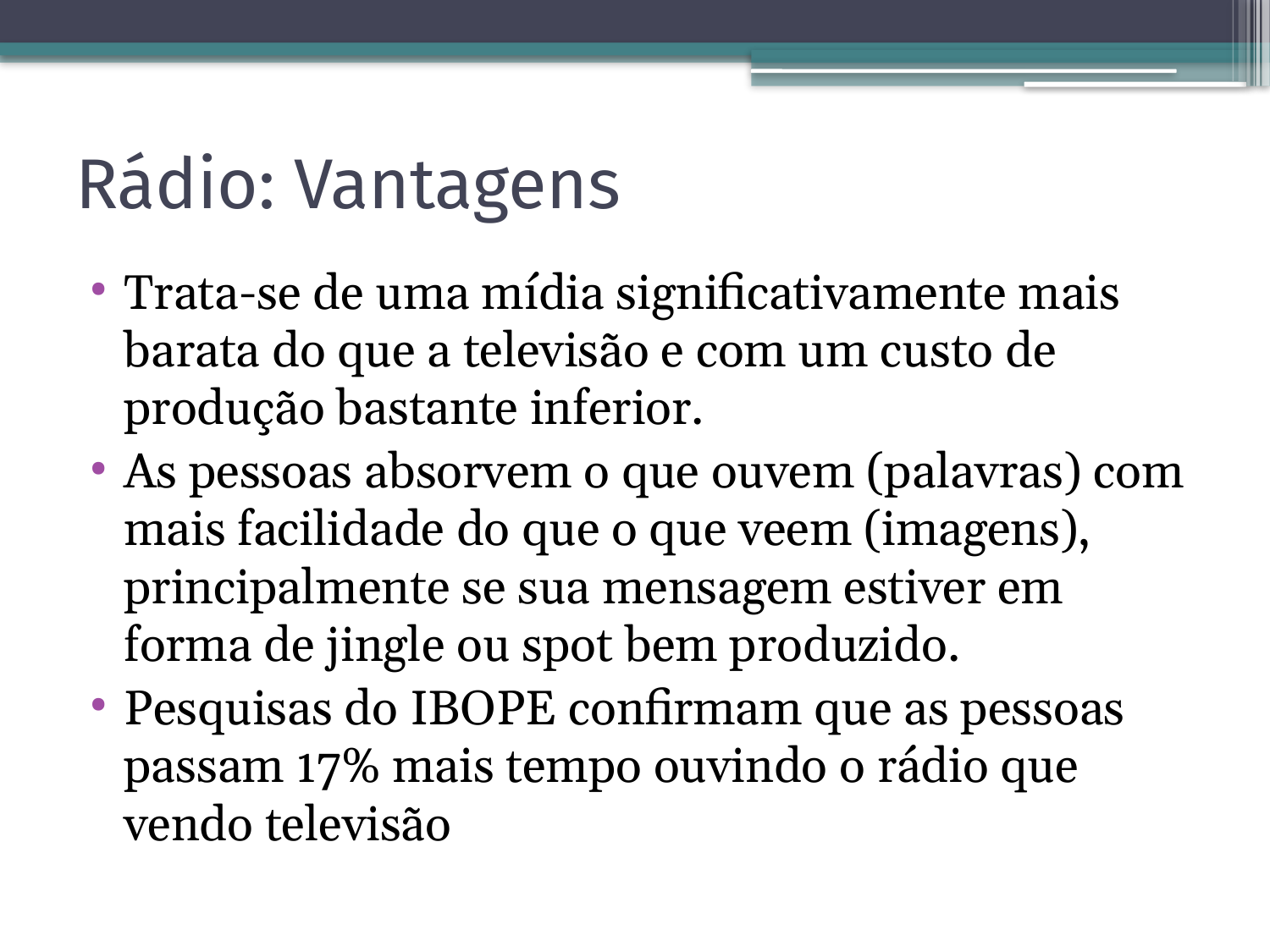

# Rádio: Vantagens
Trata-se de uma mídia significativamente mais barata do que a televisão e com um custo de produção bastante inferior.
As pessoas absorvem o que ouvem (palavras) com mais facilidade do que o que veem (imagens), principalmente se sua mensagem estiver em forma de jingle ou spot bem produzido.
Pesquisas do IBOPE confirmam que as pessoas passam 17% mais tempo ouvindo o rádio que vendo televisão